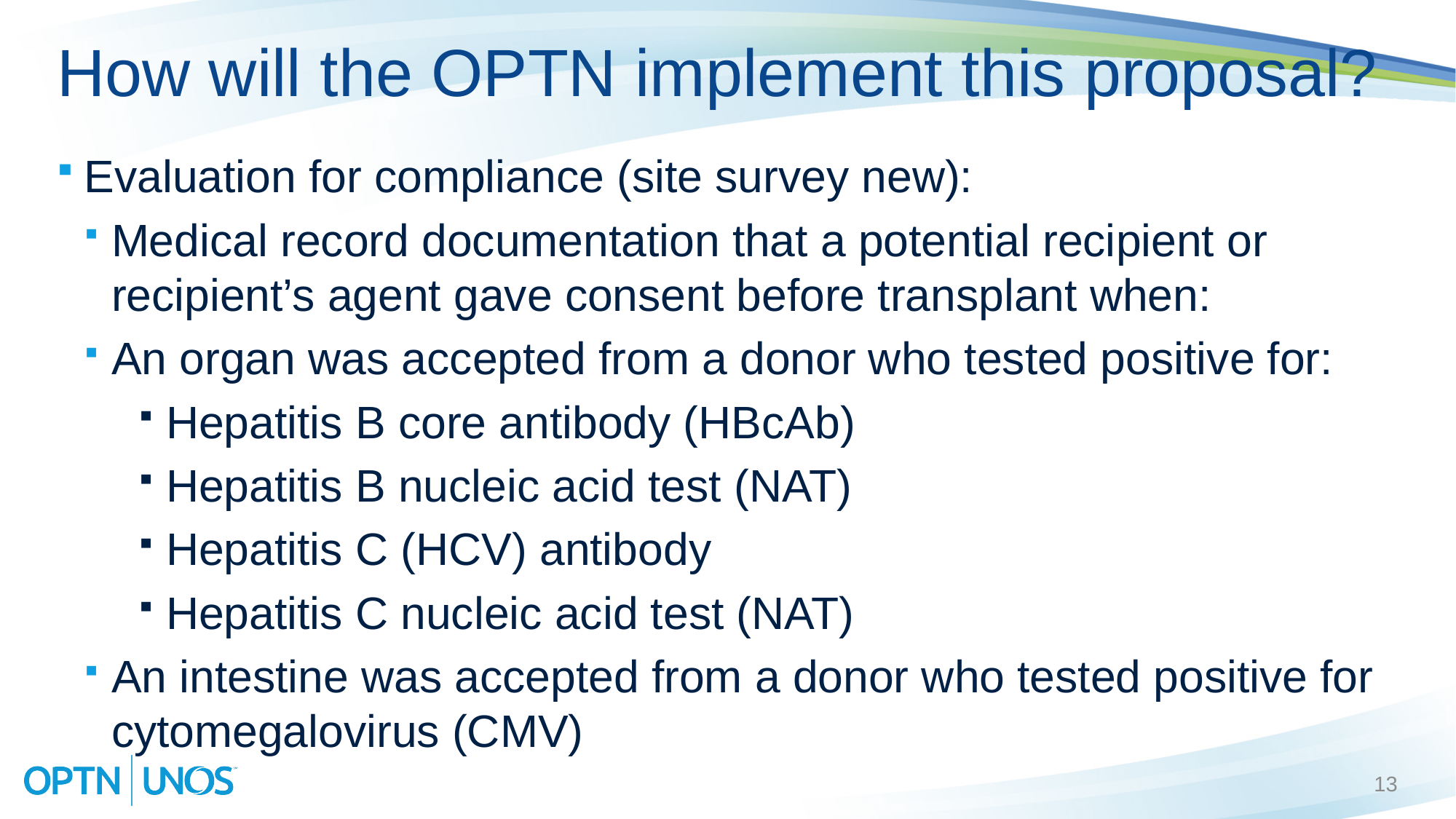

# How will the OPTN implement this proposal?
Evaluation for compliance (site survey new):
Medical record documentation that a potential recipient or recipient’s agent gave consent before transplant when:
An organ was accepted from a donor who tested positive for:
Hepatitis B core antibody (HBcAb)
Hepatitis B nucleic acid test (NAT)
Hepatitis C (HCV) antibody
Hepatitis C nucleic acid test (NAT)
An intestine was accepted from a donor who tested positive for cytomegalovirus (CMV)

13